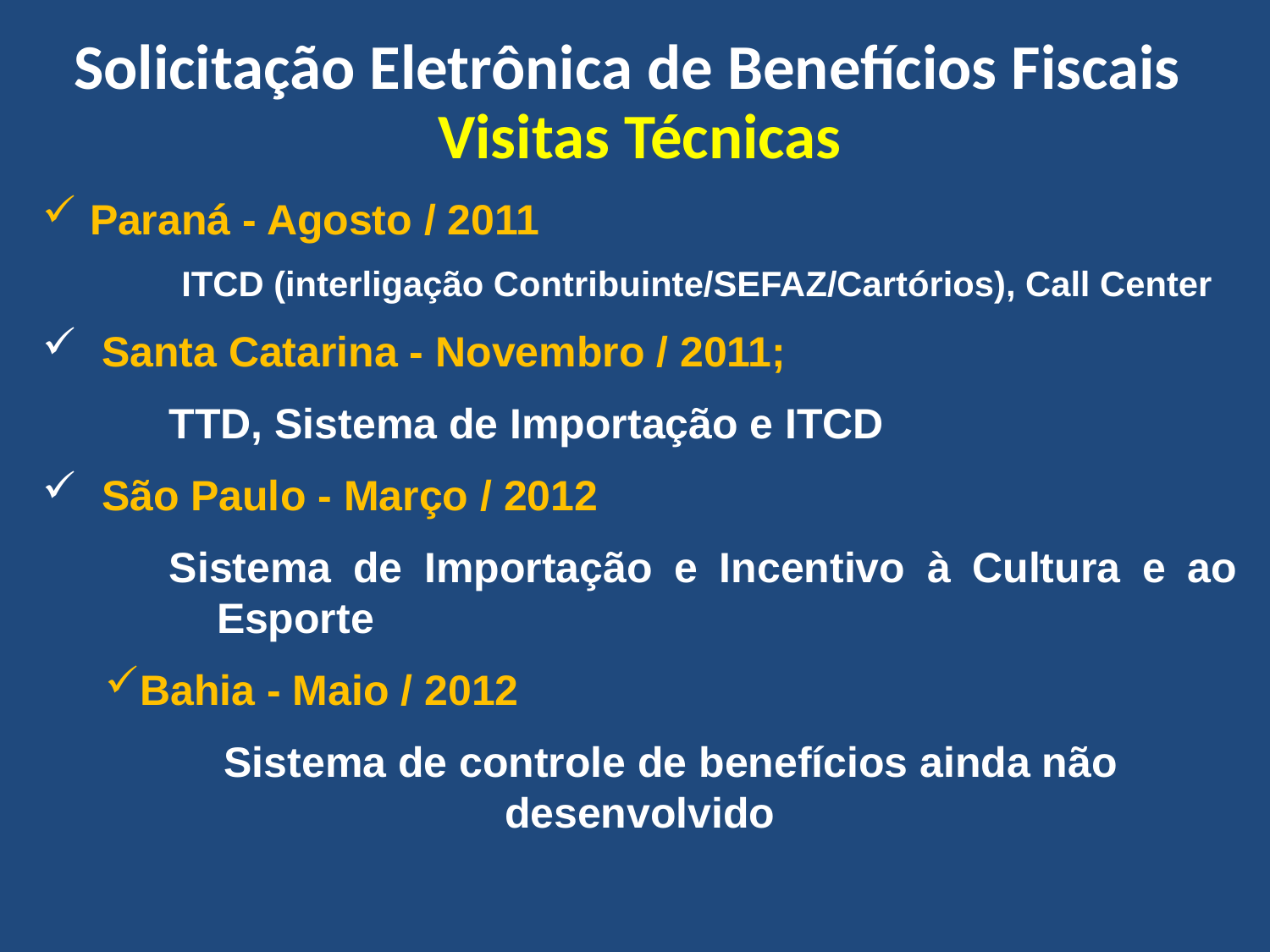

Solicitação Eletrônica de Benefícios Fiscais

Visitas Técnicas
Paraná - Agosto / 2011
ITCD (interligação Contribuinte/SEFAZ/Cartórios), Call Center
 Santa Catarina - Novembro / 2011;
TTD, Sistema de Importação e ITCD
 São Paulo - Março / 2012
Sistema de Importação e Incentivo à Cultura e ao Esporte
Bahia - Maio / 2012
Sistema de controle de benefícios ainda não desenvolvido